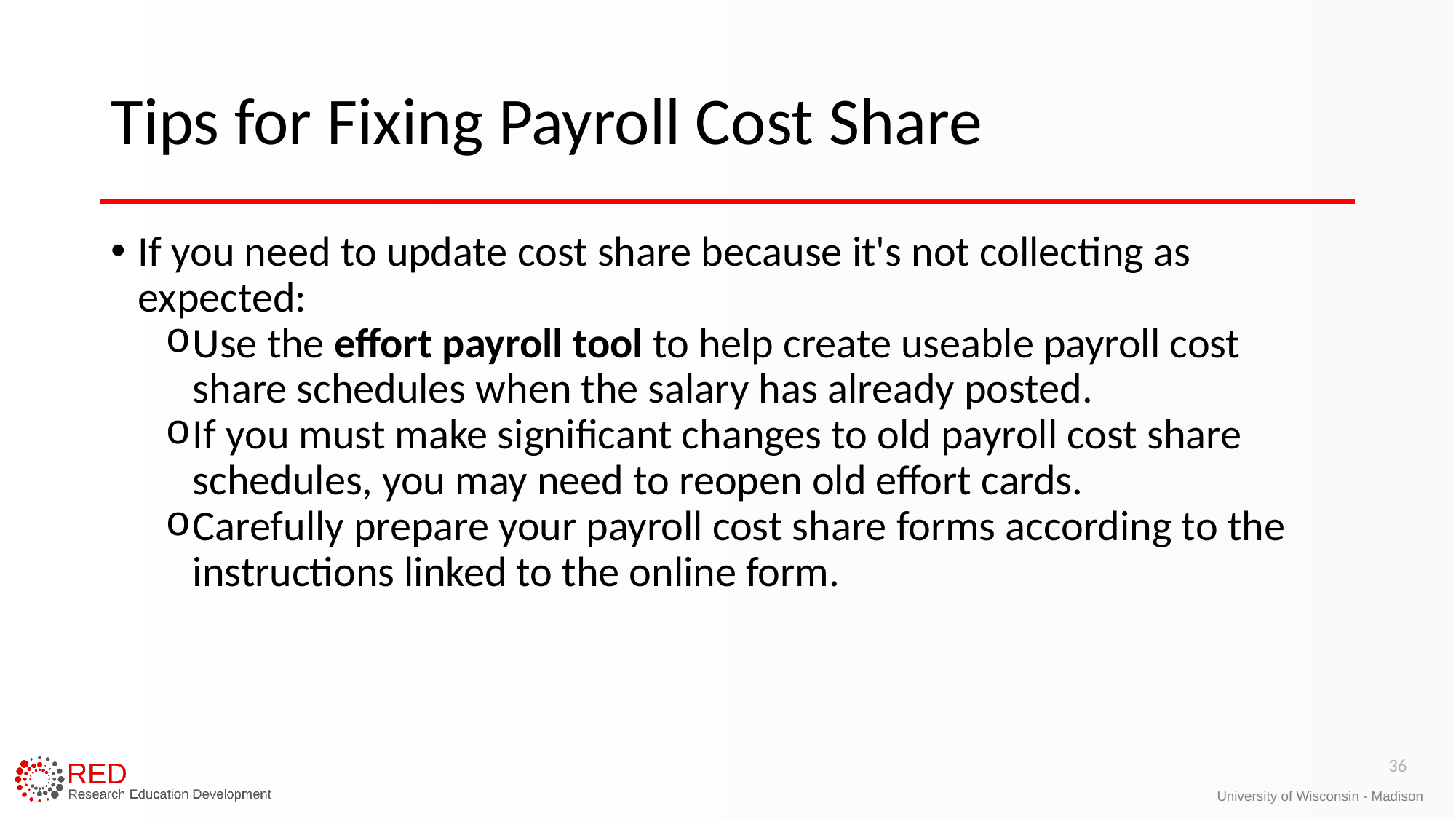

# Tips for Fixing Payroll Cost Share
If you need to update cost share because it's not collecting as expected:
Use the effort payroll tool to help create useable payroll cost share schedules when the salary has already posted.
If you must make significant changes to old payroll cost share schedules, you may need to reopen old effort cards.
Carefully prepare your payroll cost share forms according to the instructions linked to the online form.
36